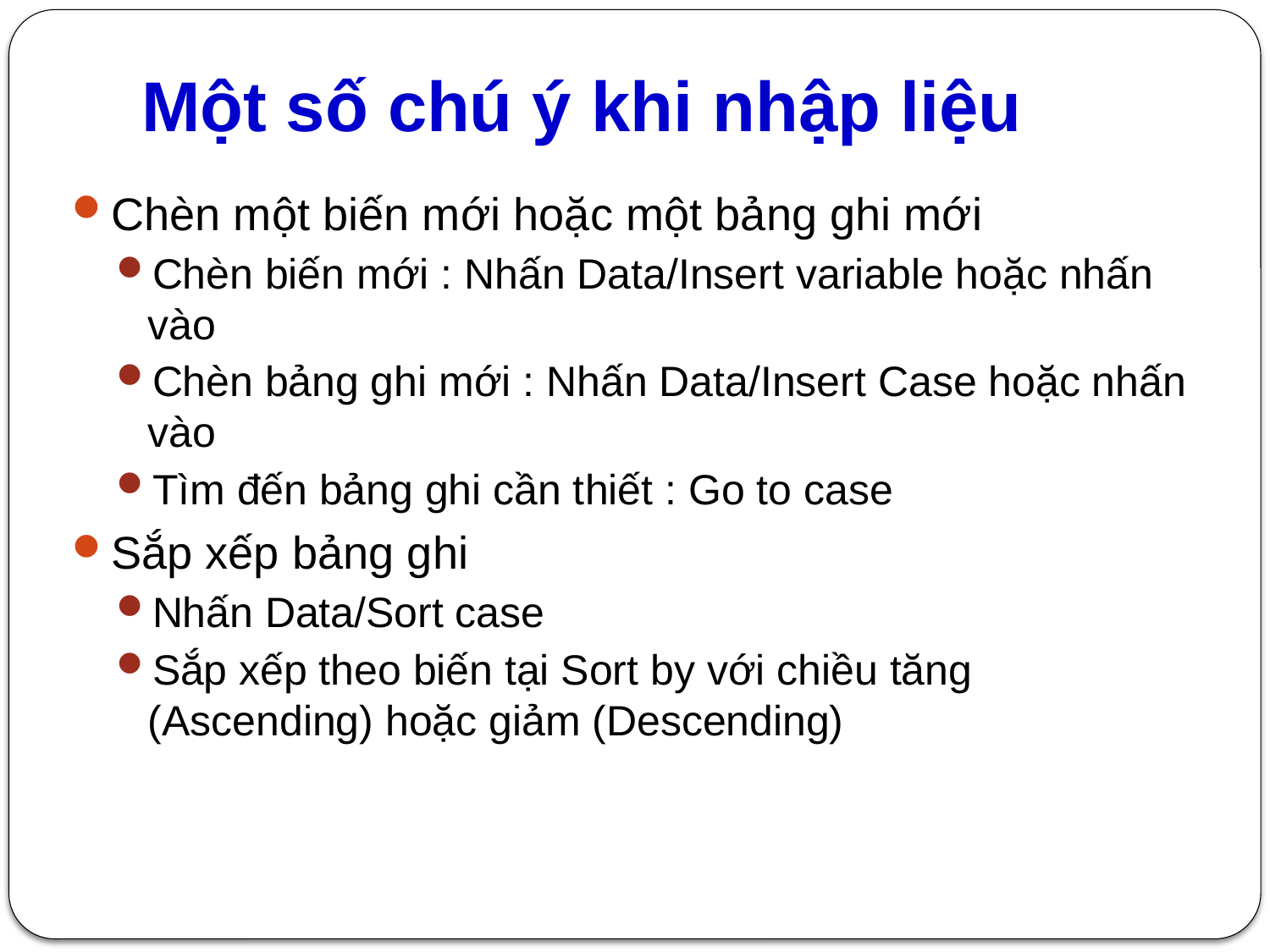

# Một số chú ý khi nhập liệu
Chèn một biến mới hoặc một bảng ghi mới
Chèn biến mới : Nhấn Data/Insert variable hoặc nhấn vào
Chèn bảng ghi mới : Nhấn Data/Insert Case hoặc nhấn vào
Tìm đến bảng ghi cần thiết : Go to case
Sắp xếp bảng ghi
Nhấn Data/Sort case
Sắp xếp theo biến tại Sort by với chiều tăng (Ascending) hoặc giảm (Descending)